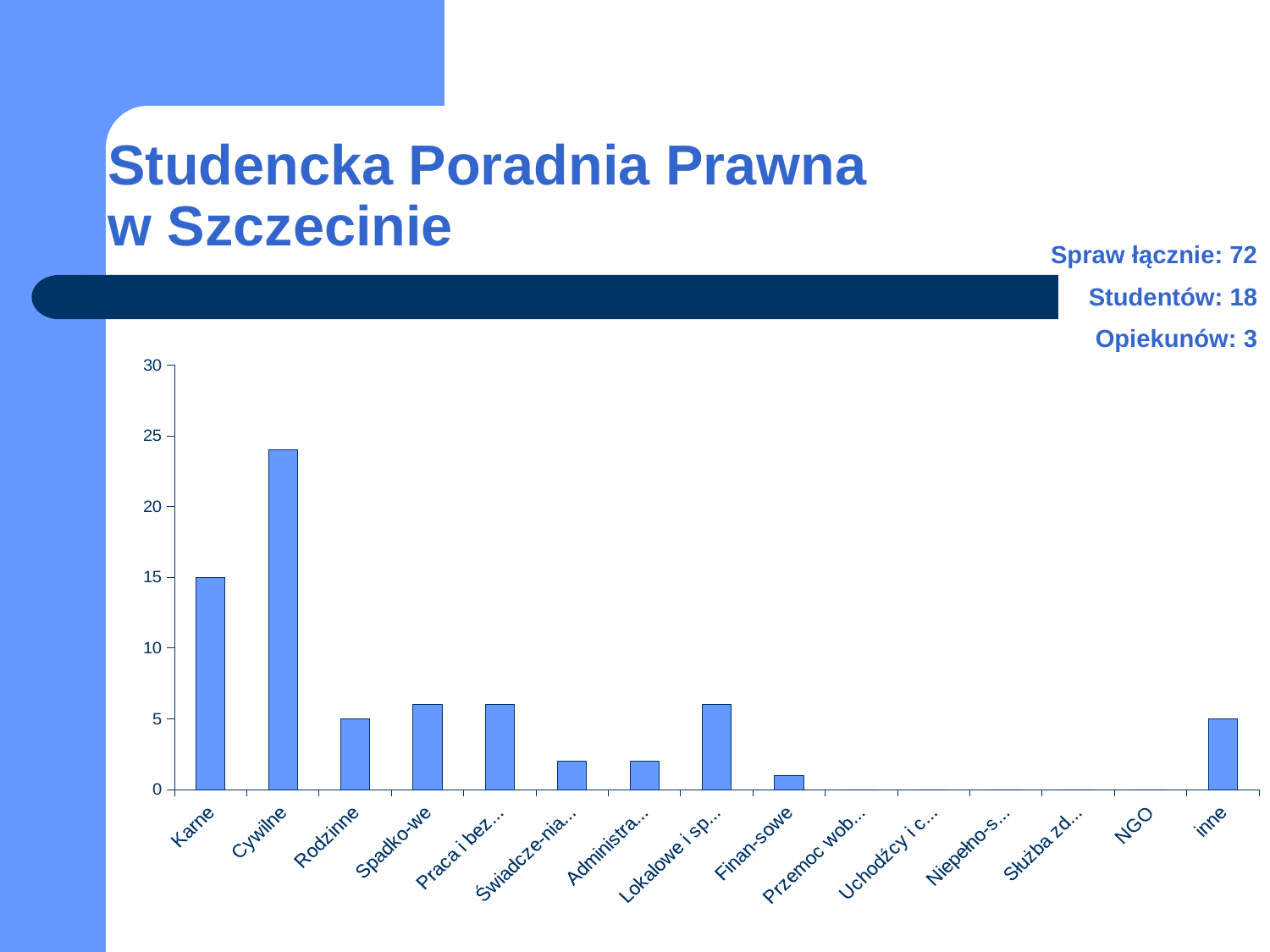

# Studencka Poradnia Prawna w Szczecinie
Spraw łącznie: 72
Studentów: 18
Opiekunów: 3

### Chart

| Category |  |
|---|---|
| Karne | 15.0 |
| Cywilne | 24.0 |
| Rodzinne | 5.0 |
| Spadko-we | 6.0 |
| Praca i bezro-bocie | 6.0 |
| Świadcze-nia społeczne | 2.0 |
| Administra-cyjne | 2.0 |
| Lokalowe i spół-dzielcze | 6.0 |
| Finan-sowe | 1.0 |
| Przemoc wobec kobiet | 0.0 |
| Uchodźcy i cudzo-ziemcy | 0.0 |
| Niepełno-sprawni | 0.0 |
| Służba zdrowia | 0.0 |
| NGO | 0.0 |
| inne | 5.0 |